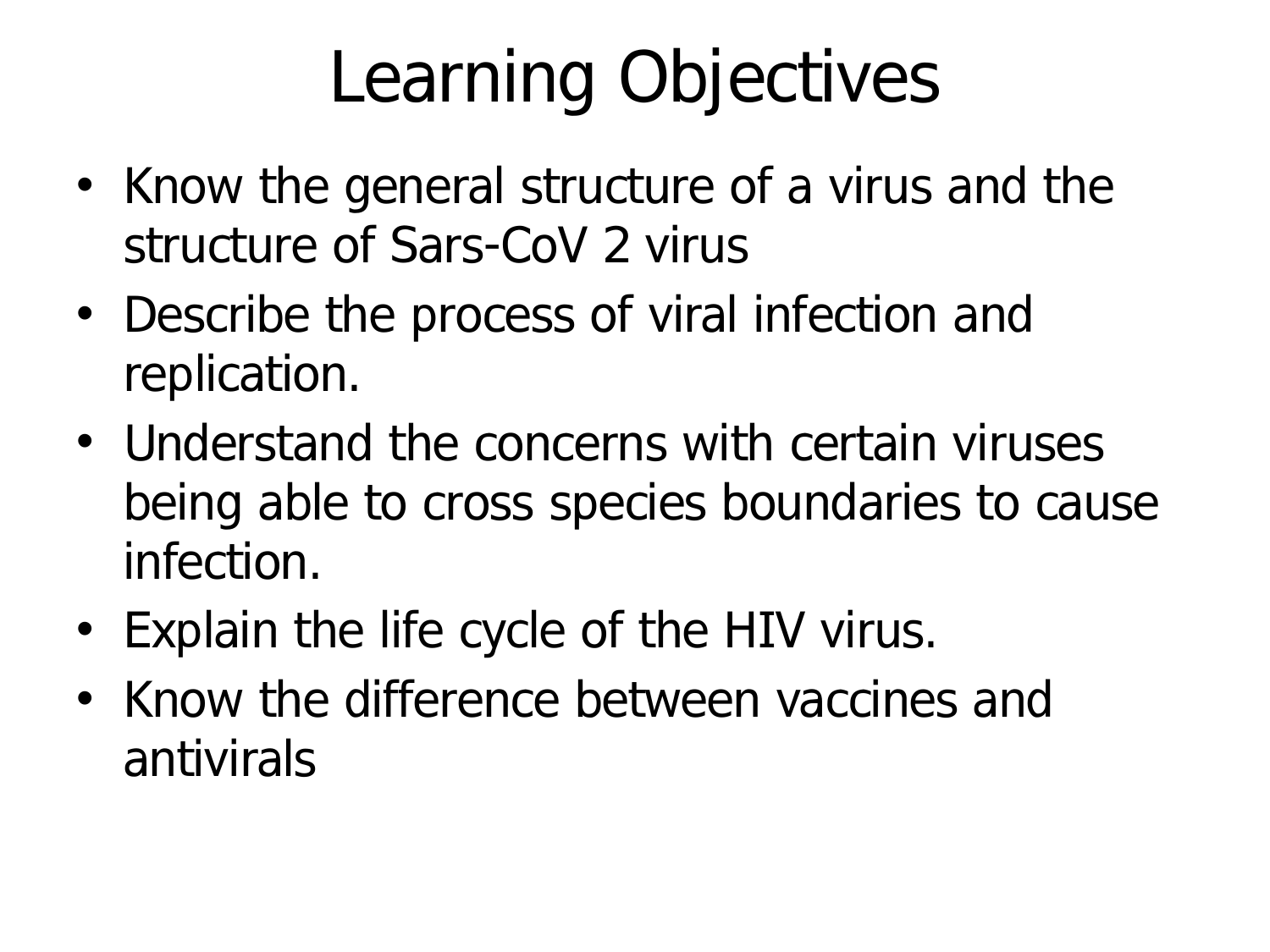

# Learning Objectives
Know the general structure of a virus and the structure of Sars-CoV 2 virus
Describe the process of viral infection and replication.
Understand the concerns with certain viruses being able to cross species boundaries to cause infection.
Explain the life cycle of the HIV virus.
Know the difference between vaccines and antivirals